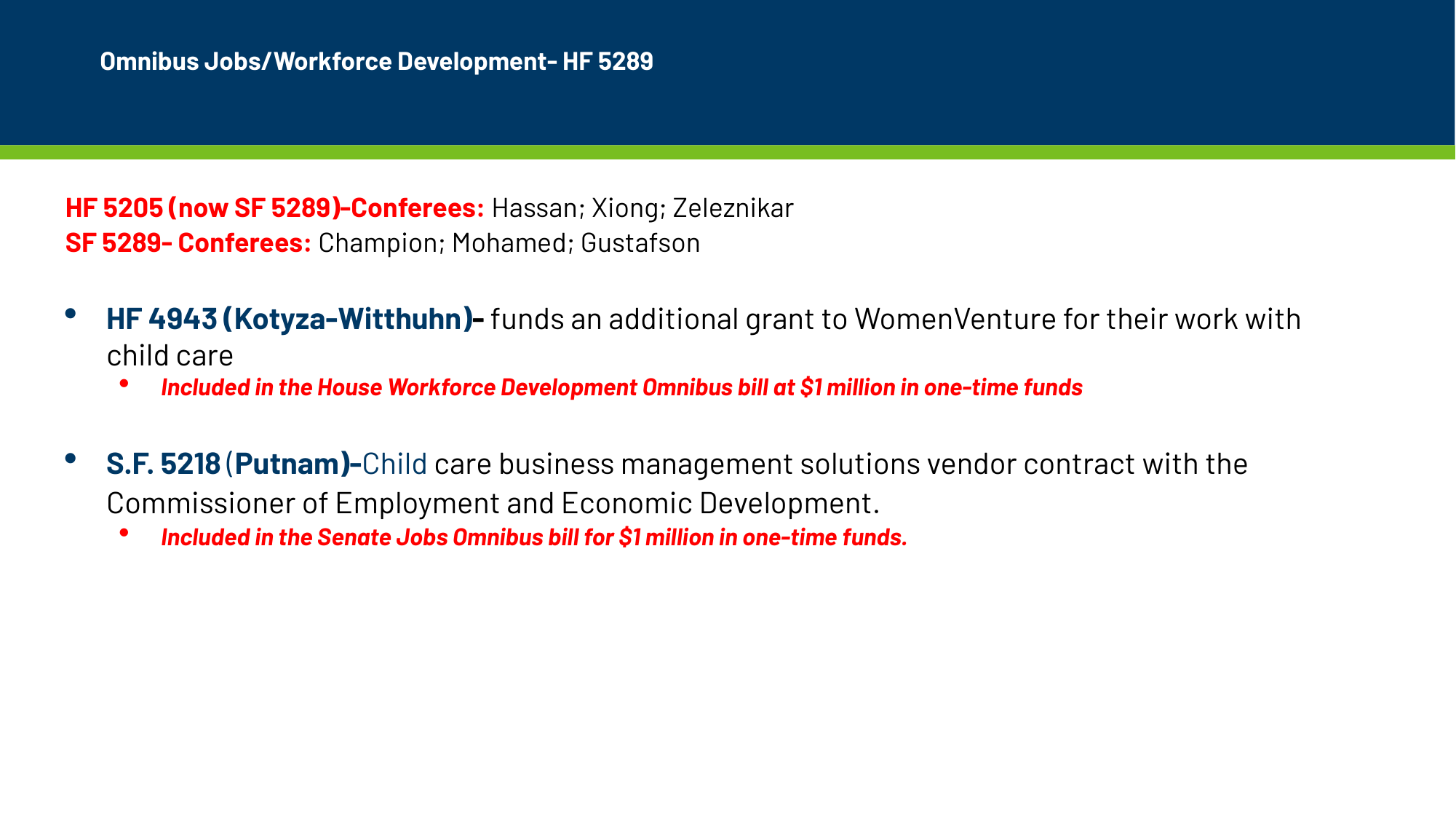

# Omnibus Jobs/Workforce Development- HF 5289
HF 5205 (now SF 5289)-Conferees: Hassan; Xiong; Zeleznikar
SF 5289- Conferees: Champion; Mohamed; Gustafson

HF 4943 (Kotyza-Witthuhn)- funds an additional grant to WomenVenture for their work with child care
Included in the House Workforce Development Omnibus bill at $1 million in one-time funds

S.F. 5218 (Putnam)-Child care business management solutions vendor contract with the Commissioner of Employment and Economic Development.
Included in the Senate Jobs Omnibus bill for $1 million in one-time funds.